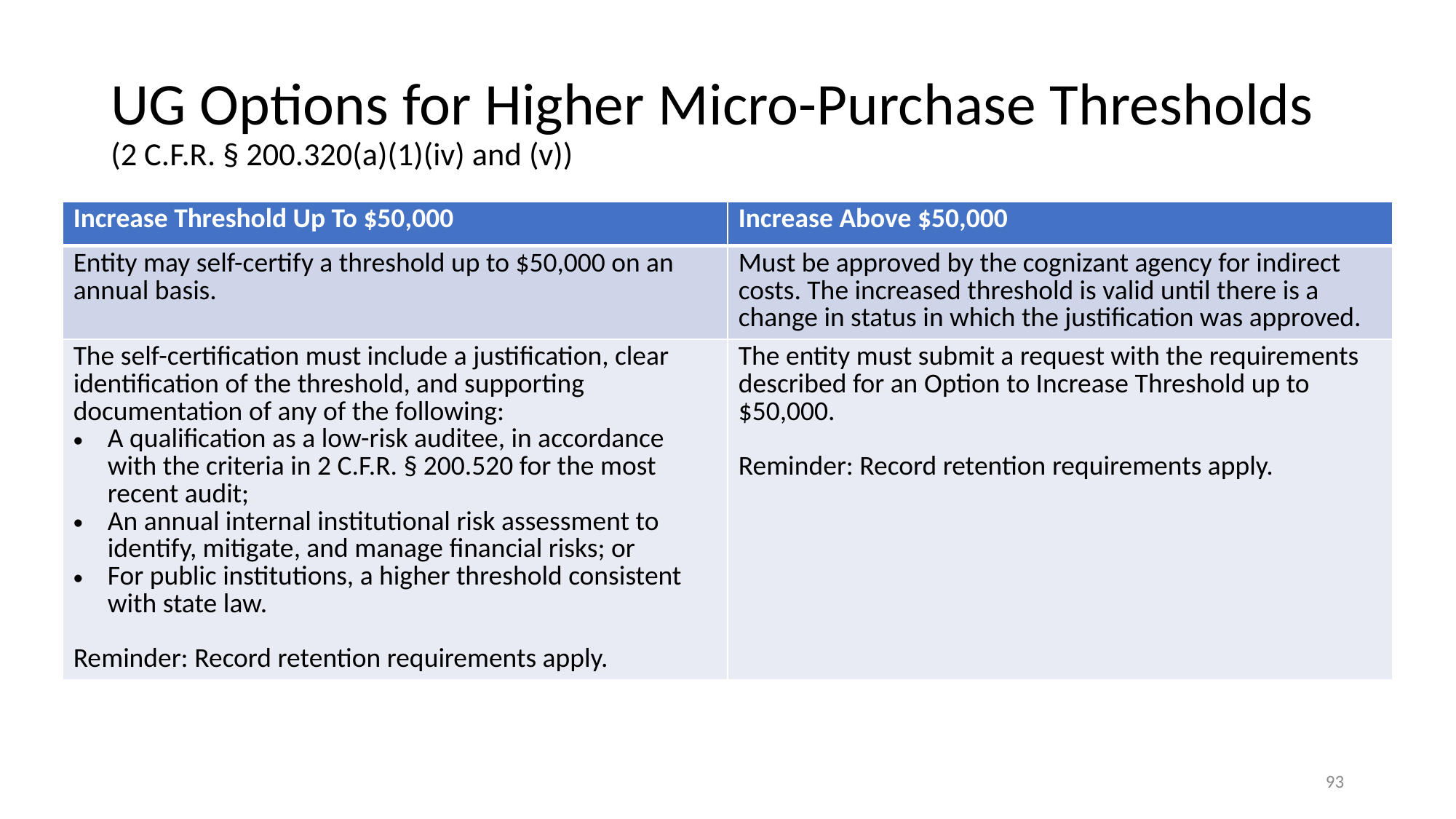

# UG Options for Higher Micro-Purchase Thresholds (2 C.F.R. § 200.320(a)(1)(iv) and (v))
| Increase Threshold Up To $50,000 | Increase Above $50,000 |
| --- | --- |
| Entity may self-certify a threshold up to $50,000 on an annual basis. | Must be approved by the cognizant agency for indirect costs. The increased threshold is valid until there is a change in status in which the justification was approved. |
| The self-certification must include a justification, clear identification of the threshold, and supporting documentation of any of the following: A qualification as a low-risk auditee, in accordance with the criteria in 2 C.F.R. § 200.520 for the most recent audit; An annual internal institutional risk assessment to identify, mitigate, and manage financial risks; or For public institutions, a higher threshold consistent with state law. Reminder: Record retention requirements apply. | The entity must submit a request with the requirements described for an Option to Increase Threshold up to $50,000. Reminder: Record retention requirements apply. |
93